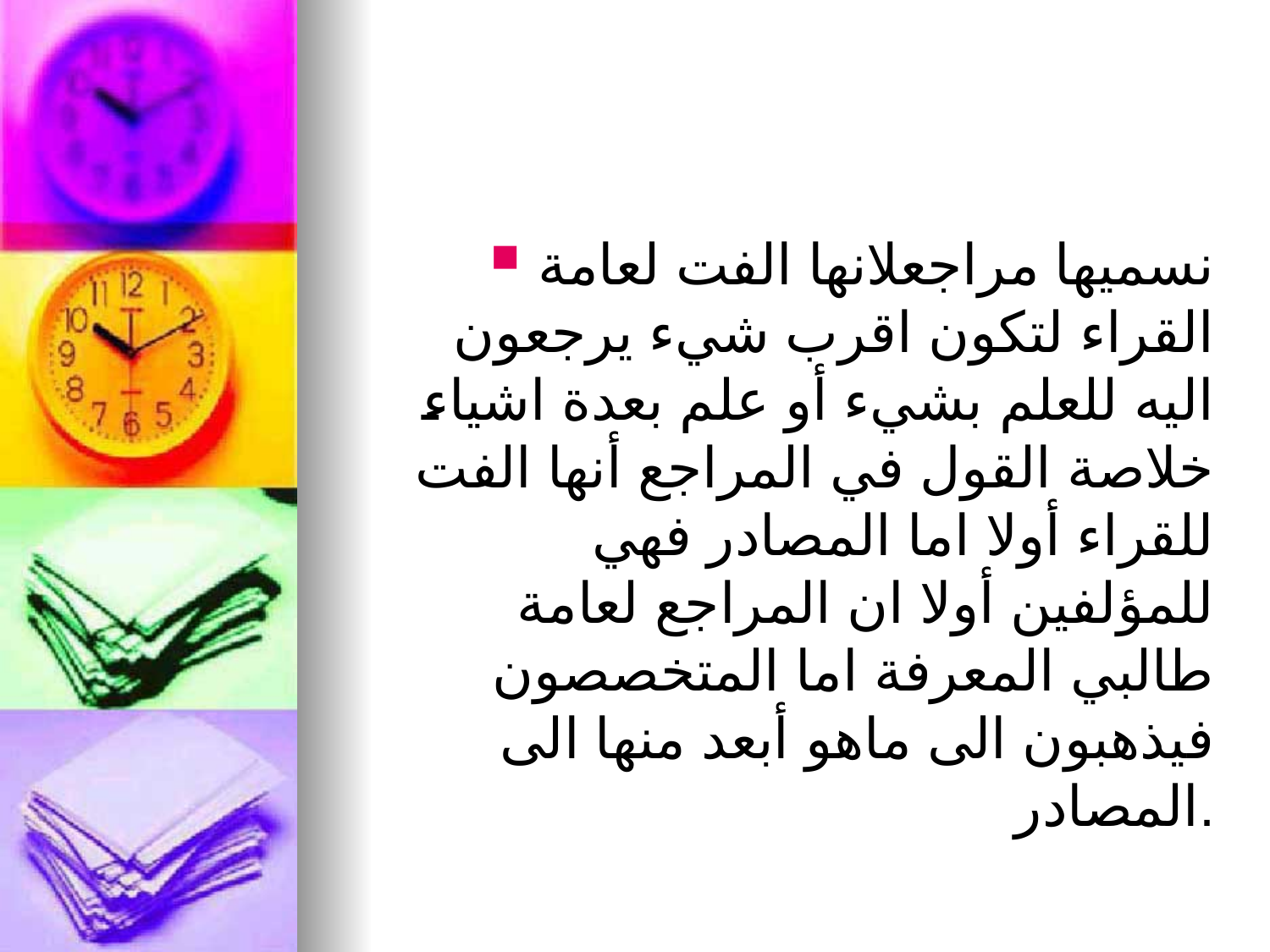

نسميها مراجعلانها الفت لعامة القراء لتكون اقرب شيء يرجعون اليه للعلم بشيء أو علم بعدة اشياء خلاصة القول في المراجع أنها الفت للقراء أولا اما المصادر فهي للمؤلفين أولا ان المراجع لعامة طالبي المعرفة اما المتخصصون فيذهبون الى ماهو أبعد منها الى المصادر.